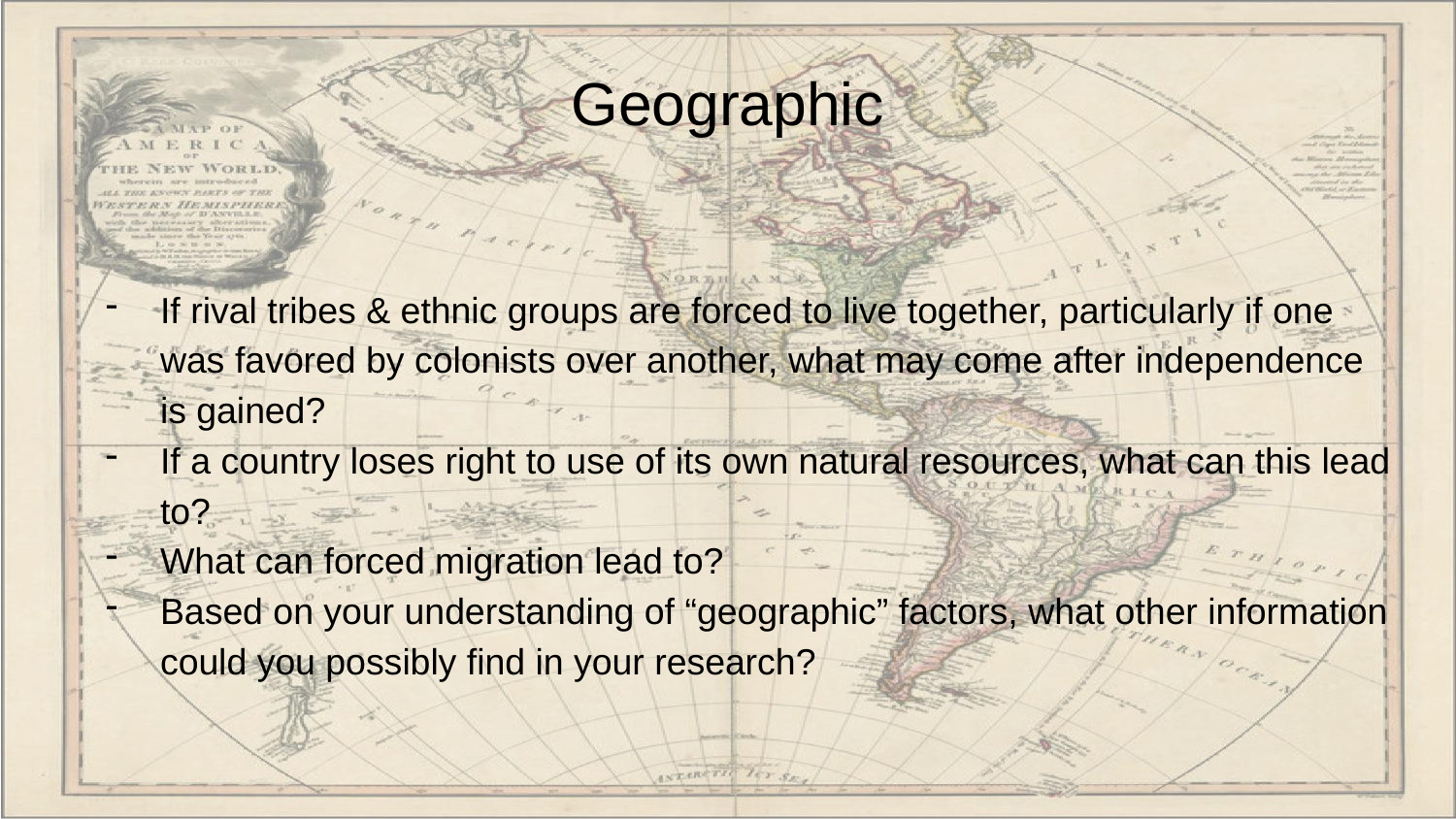

# Geographic
If rival tribes & ethnic groups are forced to live together, particularly if one was favored by colonists over another, what may come after independence is gained?
If a country loses right to use of its own natural resources, what can this lead to?
What can forced migration lead to?
Based on your understanding of “geographic” factors, what other information could you possibly find in your research?